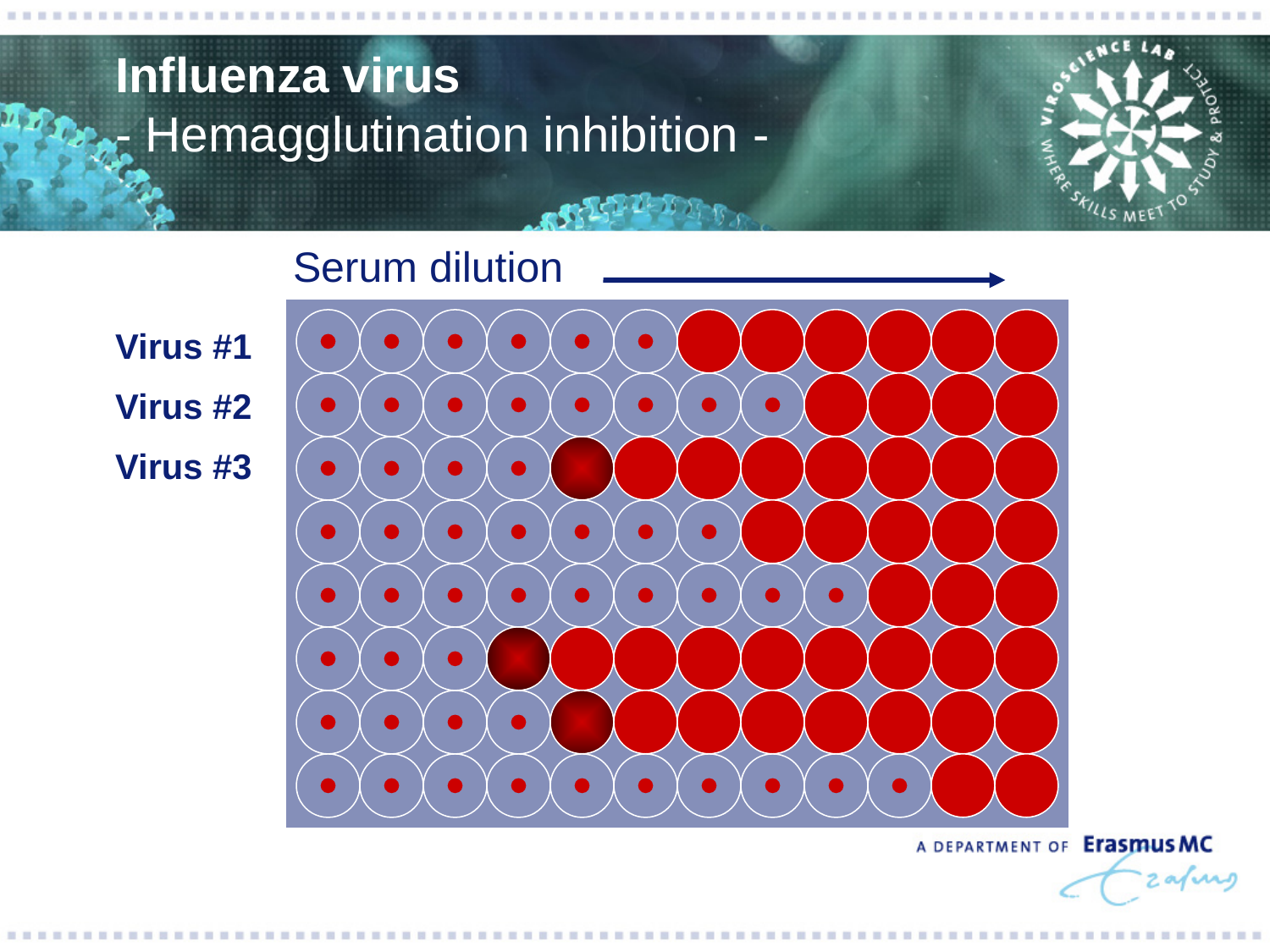

Influenza virus
- Hemagglutination inhibition -
Serum dilution

Virus #1
Virus #2
Virus #3